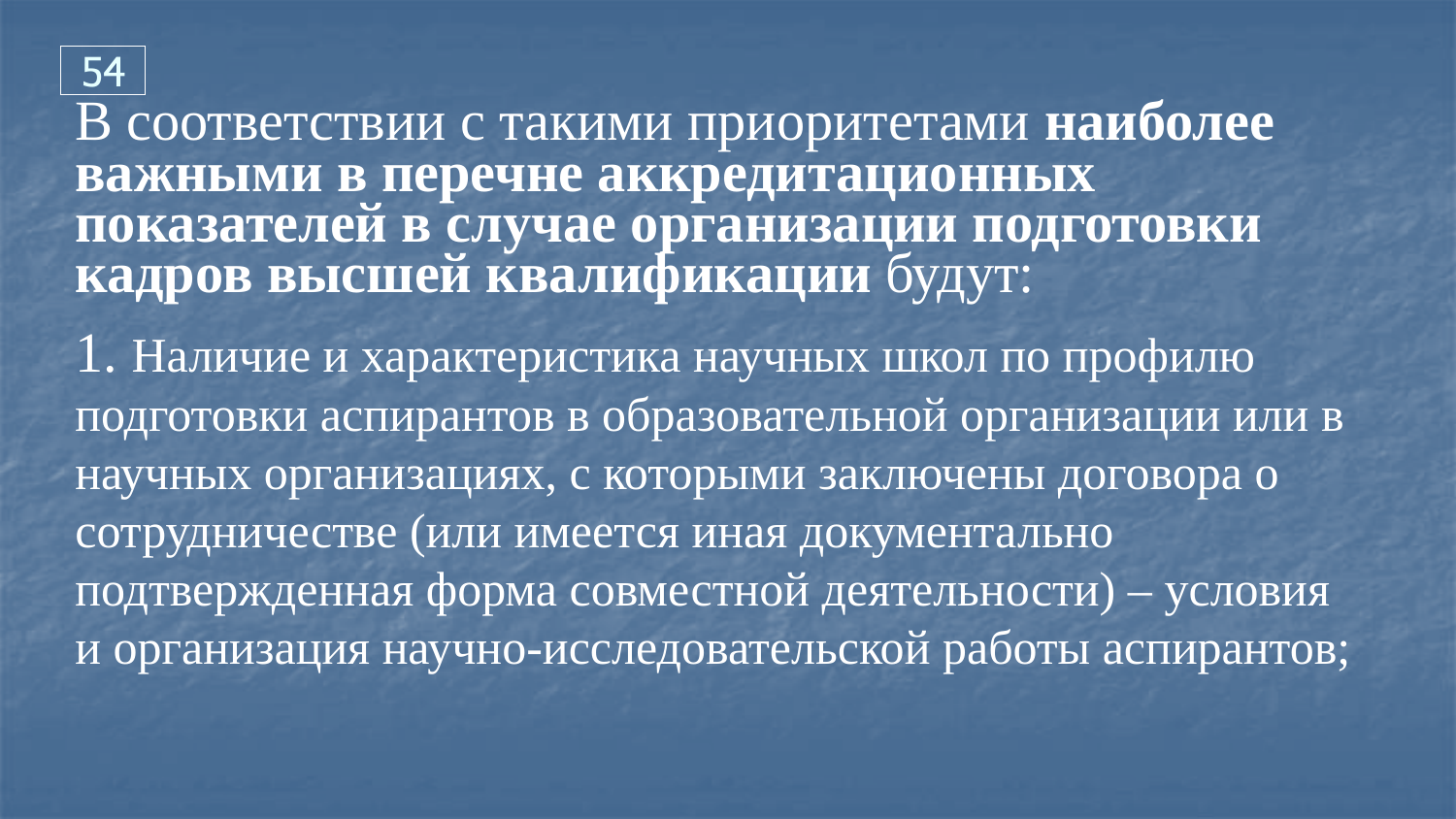

54
В соответствии с такими приоритетами наиболее важными в перечне аккредитационных показателей в случае организации подготовки кадров высшей квалификации будут:
1. Наличие и характеристика научных школ по профилю подготовки аспирантов в образовательной организации или в научных организациях, с которыми заключены договора о сотрудничестве (или имеется иная документально подтвержденная форма совместной деятельности) – условия и организация научно-исследовательской работы аспирантов;